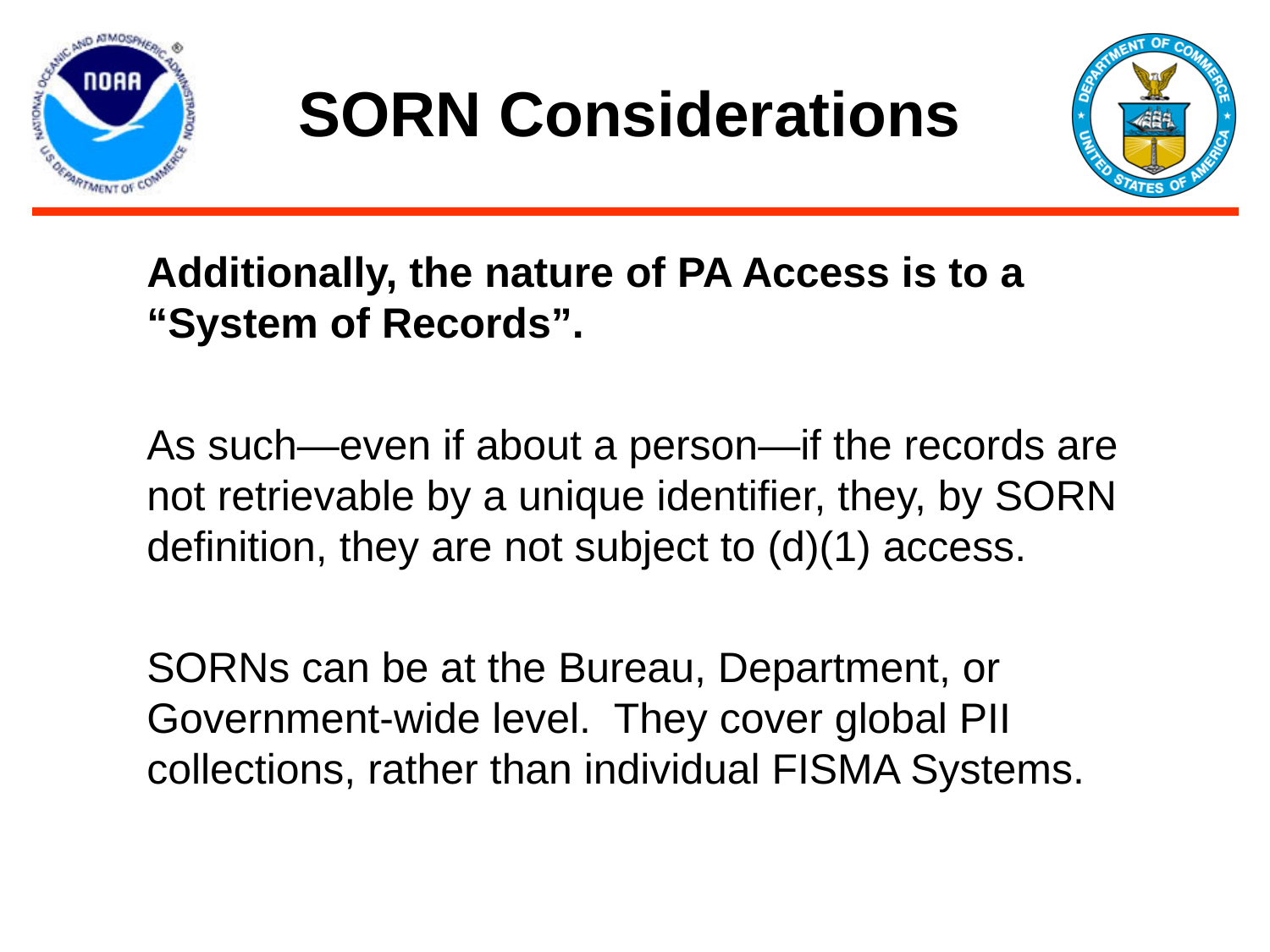

# SORN Considerations
Additionally, the nature of PA Access is to a “System of Records”.

As such—even if about a person—if the records are not retrievable by a unique identifier, they, by SORN definition, they are not subject to (d)(1) access.

SORNs can be at the Bureau, Department, or Government-wide level.  They cover global PII collections, rather than individual FISMA Systems.